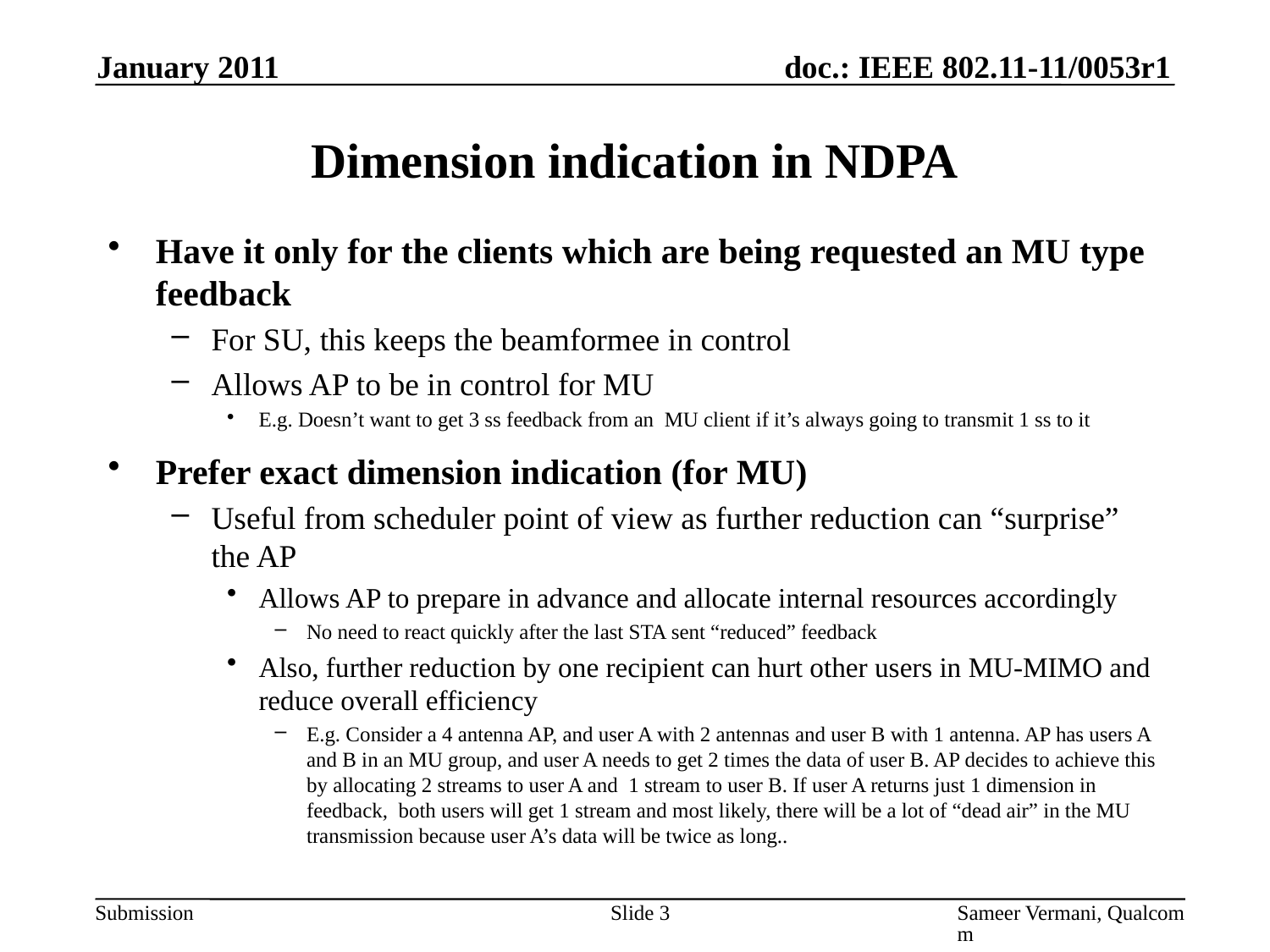

January 2011
# Dimension indication in NDPA
Have it only for the clients which are being requested an MU type feedback
For SU, this keeps the beamformee in control
Allows AP to be in control for MU
E.g. Doesn’t want to get 3 ss feedback from an  MU client if it’s always going to transmit 1 ss to it
Prefer exact dimension indication (for MU)
Useful from scheduler point of view as further reduction can “surprise” the AP
Allows AP to prepare in advance and allocate internal resources accordingly
No need to react quickly after the last STA sent “reduced” feedback
Also, further reduction by one recipient can hurt other users in MU-MIMO and reduce overall efficiency
E.g. Consider a 4 antenna AP, and user A with 2 antennas and user B with 1 antenna. AP has users A and B in an MU group, and user A needs to get 2 times the data of user B. AP decides to achieve this by allocating 2 streams to user A and  1 stream to user B. If user A returns just 1 dimension in feedback,  both users will get 1 stream and most likely, there will be a lot of “dead air” in the MU transmission because user A’s data will be twice as long..

Slide 3
Sameer Vermani, Qualcomm